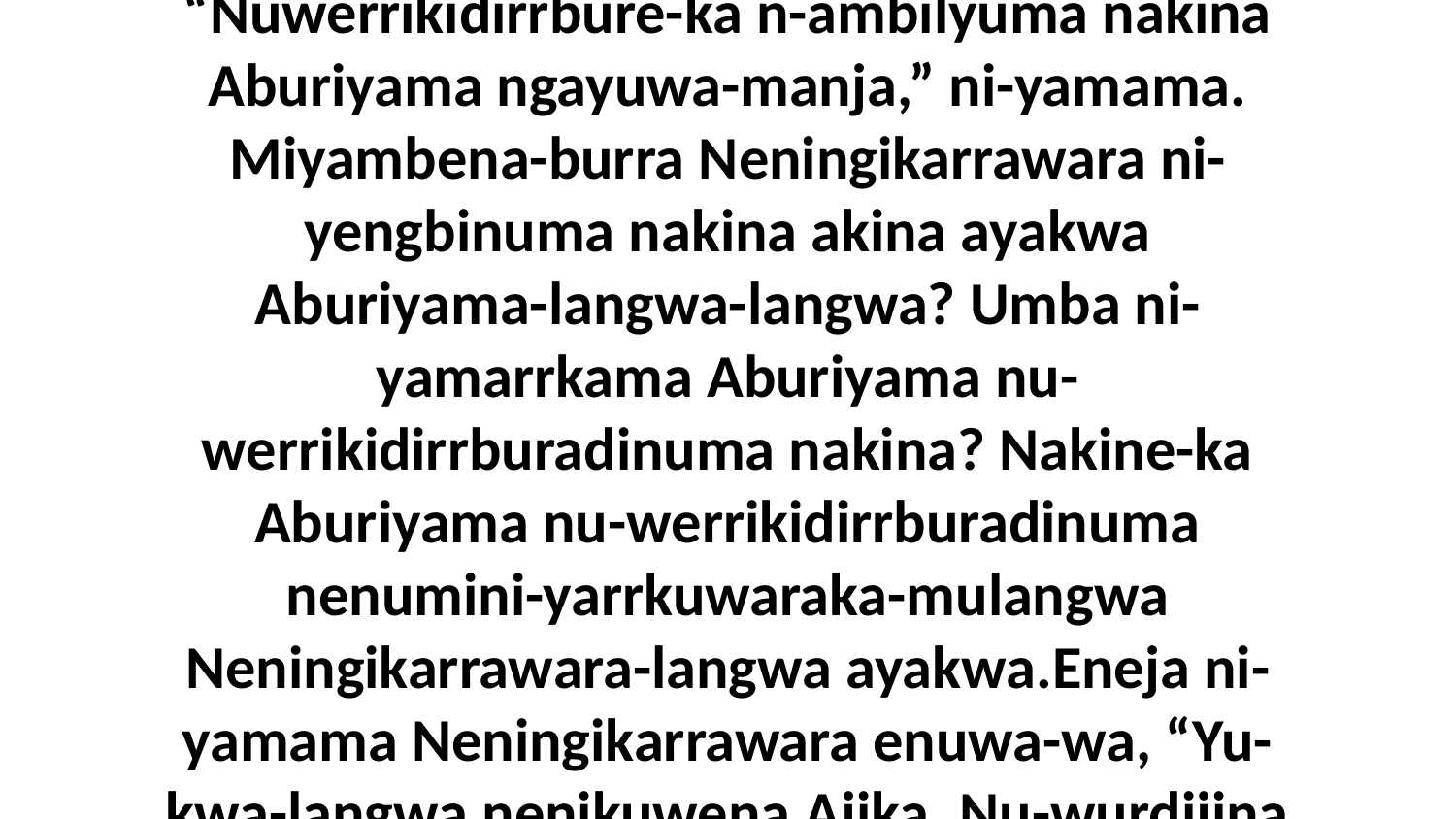

21 Umba aki-yakuwerribikajama arakba Aburiyamu-wa. Karningma arakburakba-kiya-wiya nakina Aburiyama numiranyungwa neningarakba-kiya n-ambilyumurra nakina. Umba eneja Neningikarrawara ni-yengbinuma enena ayakwa Aburiyama-langwa-langwa. Ni-yamama, “Nuwerrikidirrbure-ka n-ambilyuma nakina Aburiyama ngayuwa-manja,” ni-yamama. Miyambena-burra Neningikarrawara ni-yengbinuma nakina akina ayakwa Aburiyama-langwa-langwa? Umba ni-yamarrkama Aburiyama nu-werrikidirrburadinuma nakina? Nakine-ka Aburiyama nu-werrikidirrburadinuma nenumini-yarrkuwaraka-mulangwa Neningikarrawara-langwa ayakwa.Eneja ni-yamama Neningikarrawara enuwa-wa, “Yu-kwa-langwa nenikuwena Ajika. Nu-wurdijina karrawaru-wa angwarndu-wa ningki-ngekburaka-murruwa aldi-yada akwa kinu-wardena nakina,” ni-yamama Neningikarrawara Aburiyamu-wa. Kembirra nara kinu-waranga nakina Aburiyama, umba nenu-wurdijuwama Ajika ebina-manja angwarnda.